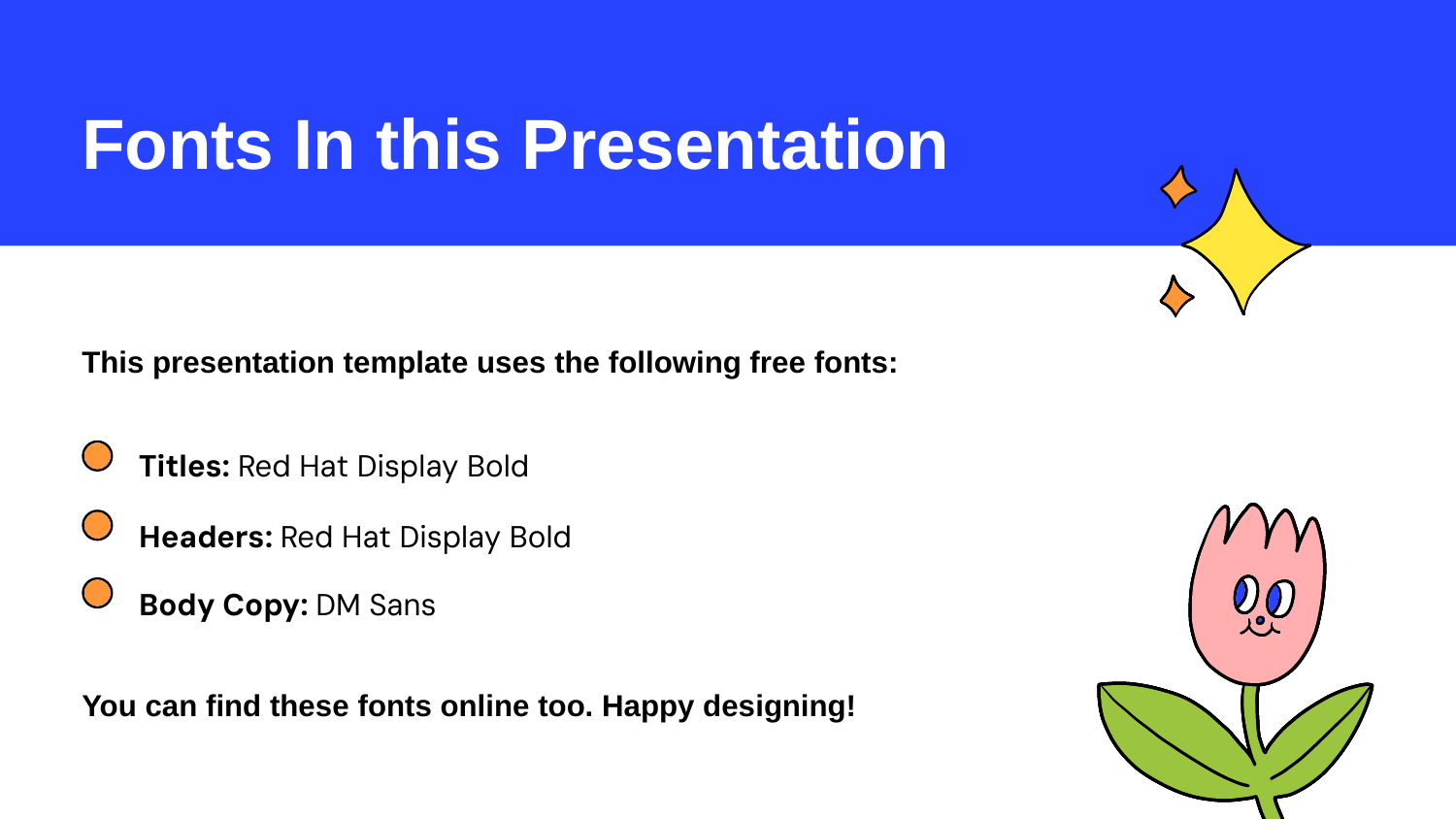

Fonts In this Presentation

This presentation template uses the following free fonts:
Titles: Red Hat Display Bold

Headers: Red Hat Display Bold

Body Copy: DM Sans

You can find these fonts online too. Happy designing!